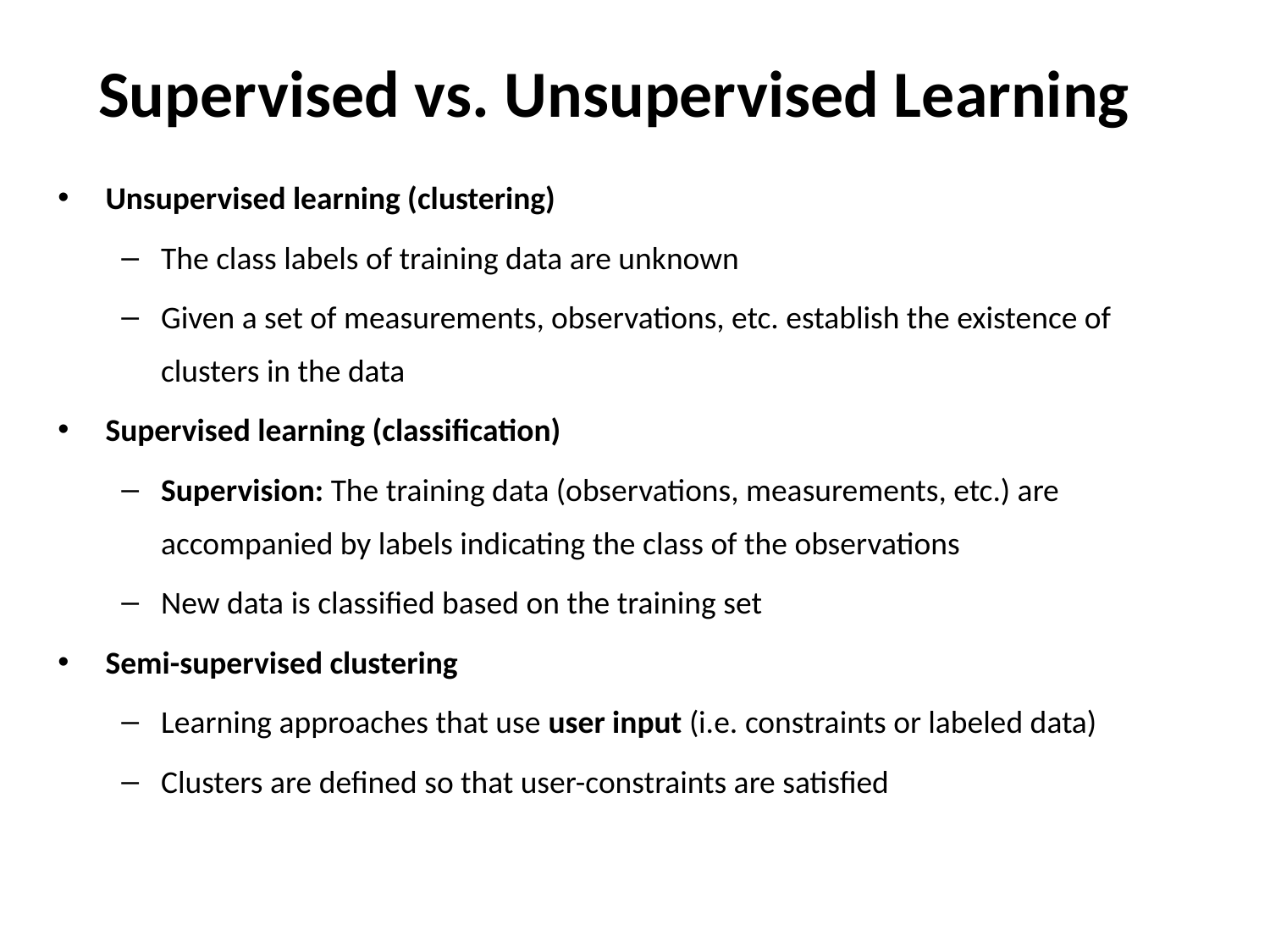

# Supervised vs. Unsupervised Learning
Unsupervised learning (clustering)
The class labels of training data are unknown
Given a set of measurements, observations, etc. establish the existence of clusters in the data
Supervised learning (classification)
Supervision: The training data (observations, measurements, etc.) are accompanied by labels indicating the class of the observations
New data is classified based on the training set
Semi-supervised clustering
Learning approaches that use user input (i.e. constraints or labeled data)
Clusters are defined so that user-constraints are satisfied